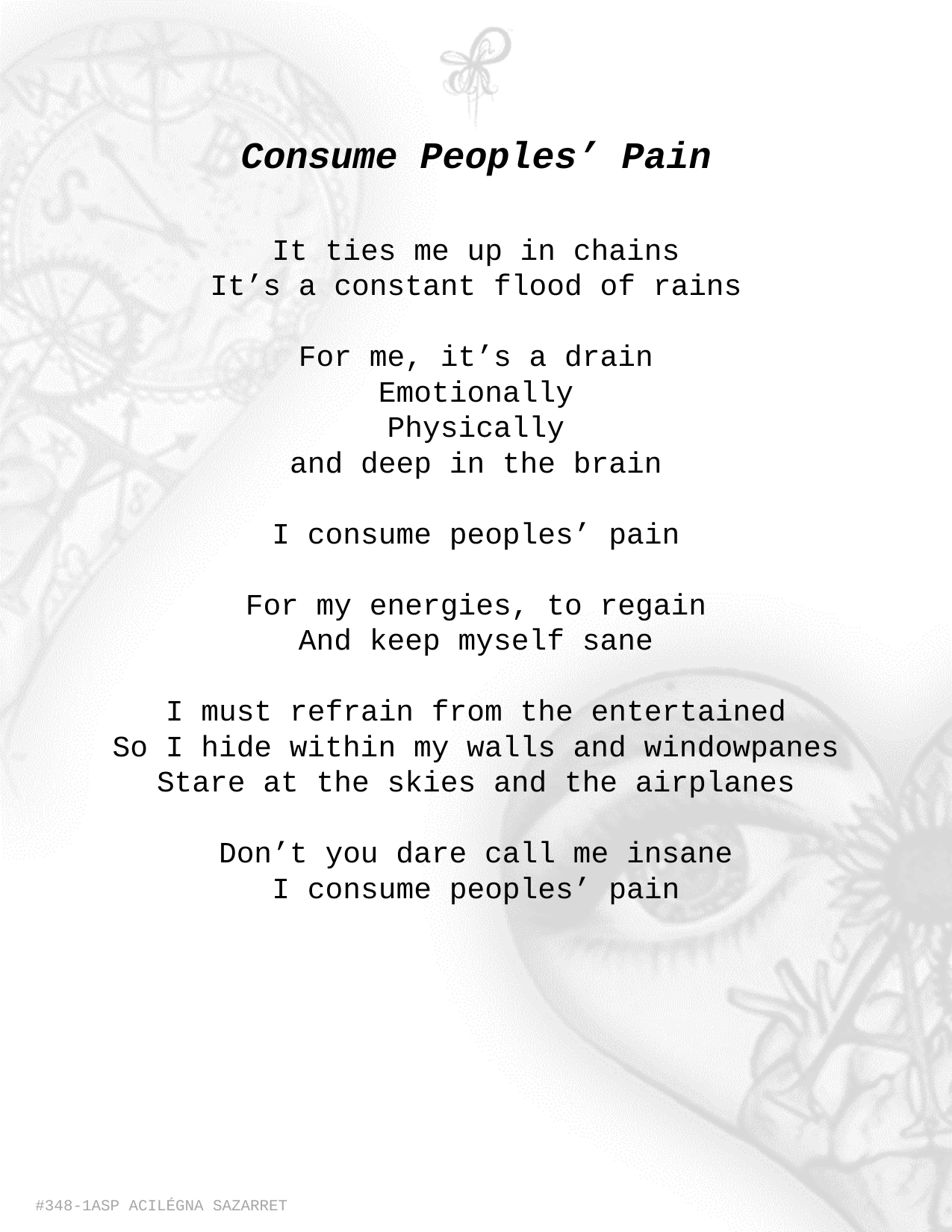

Consume Peoples’ Pain
It ties me up in chains
It’s a constant flood of rains

For me, it’s a drain
Emotionally
Physically
and deep in the brain

I consume peoples’ pain

For my energies, to regain
And keep myself sane

I must refrain from the entertained
So I hide within my walls and windowpanes
Stare at the skies and the airplanes

Don’t you dare call me insane
I consume peoples’ pain
#348-1ASP ACILÉGNA SAZARRET